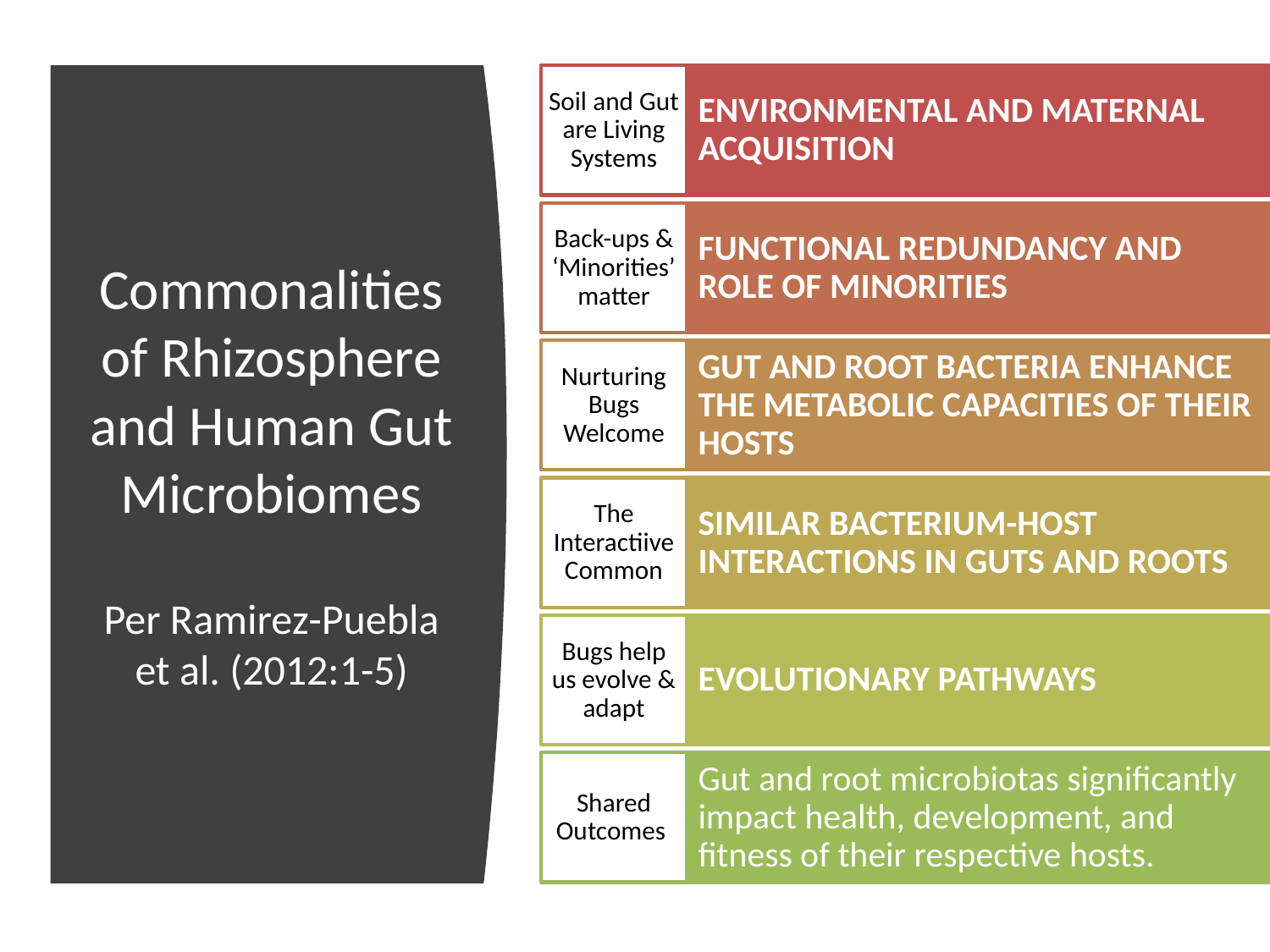

ENVIRONMENTAL AND MATERNAL ACQUISITION
Soil and Gut are Living Systems
FUNCTIONAL REDUNDANCY AND ROLE OF MINORITIES
Back-ups & ‘Minorities’ matter
GUT AND ROOT BACTERIA ENHANCE THE METABOLIC CAPACITIES OF THEIR HOSTS
Nurturing Bugs Welcome
SIMILAR BACTERIUM-HOST INTERACTIONS IN GUTS AND ROOTS
The Interactiive Common
EVOLUTIONARY PATHWAYS
Bugs help us evolve & adapt
Gut and root microbiotas significantly impact health, development, and fitness of their respective hosts.
Shared Outcomes

# Commonalities of Rhizosphere and Human Gut Microbiomes Per Ramirez-Puebla et al. (2012:1-5)